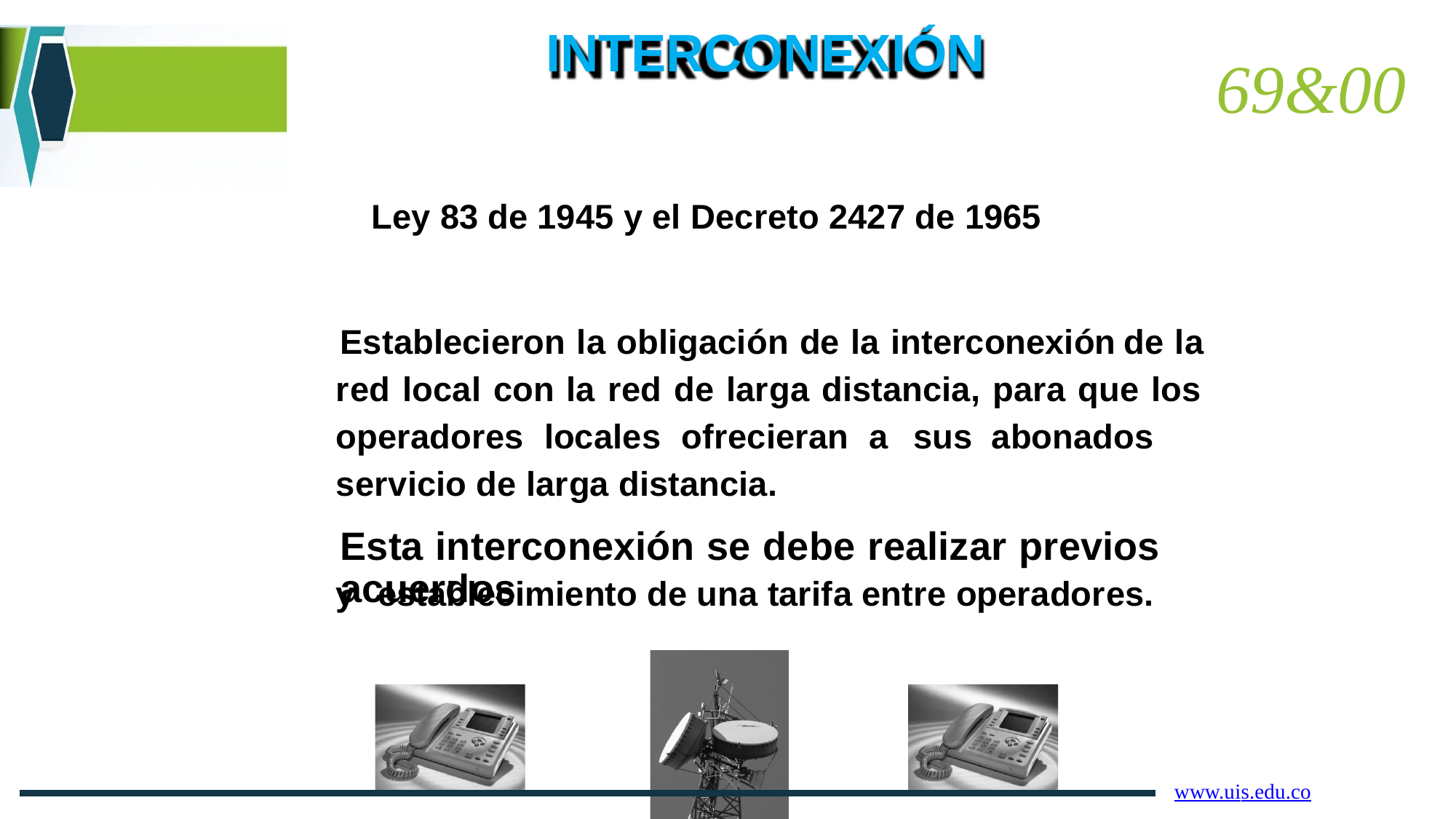

INTERCONEXIÓN
69&00
Ley 83 de 1945 y el Decreto 2427 de 1965
Establecieron la obligación de la interconexión
de la
red local con la red de larga distancia, para que los
operadores
locales
ofrecieran
a
sus
abonados

servicio de larga distancia.
Esta interconexión se debe realizar previos acuerdos

y
establecimiento de una tarifa entre operadores.

www.uis.edu.co